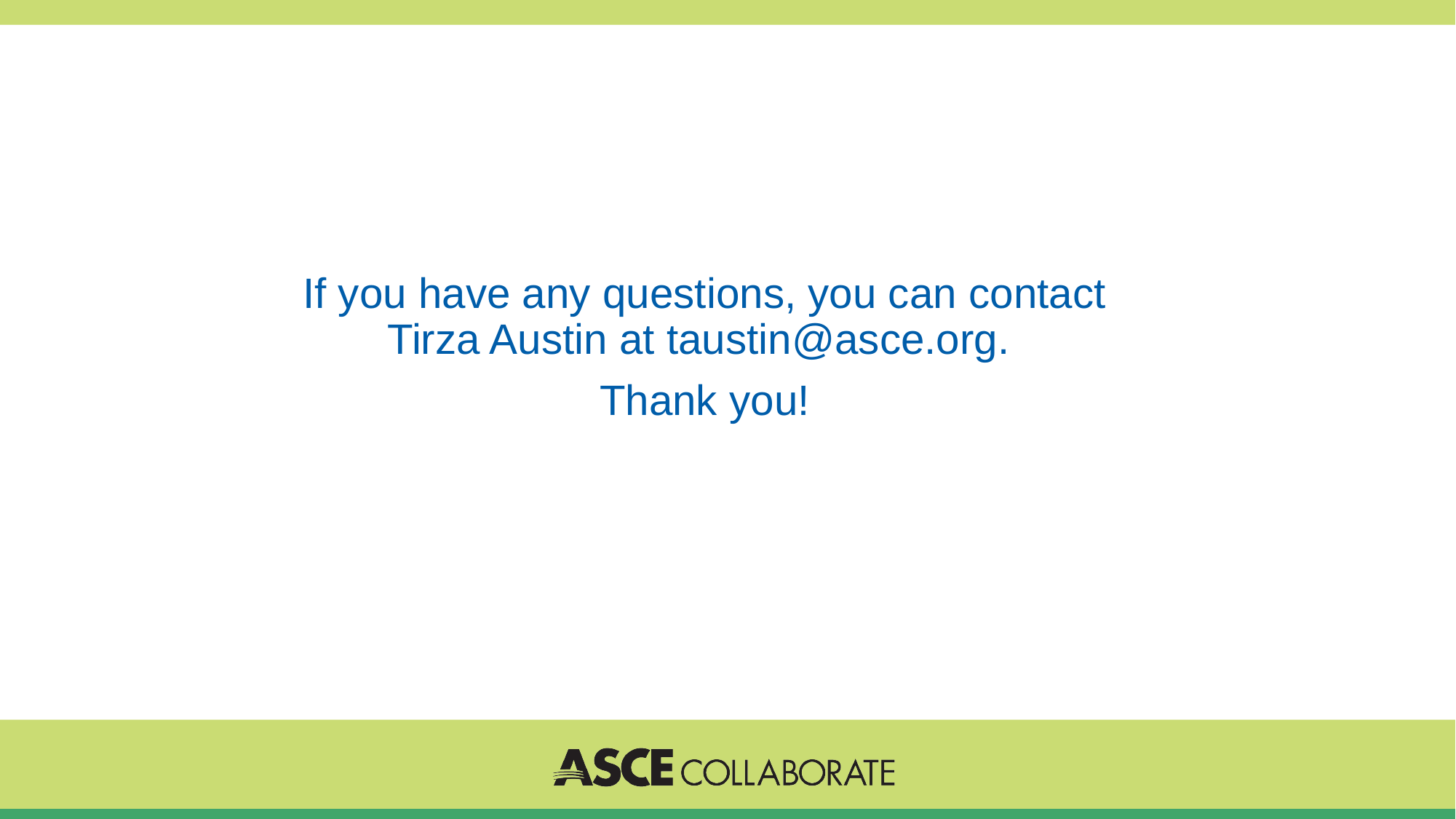

If you have any questions, you can contact Tirza Austin at taustin@asce.org.
Thank you!